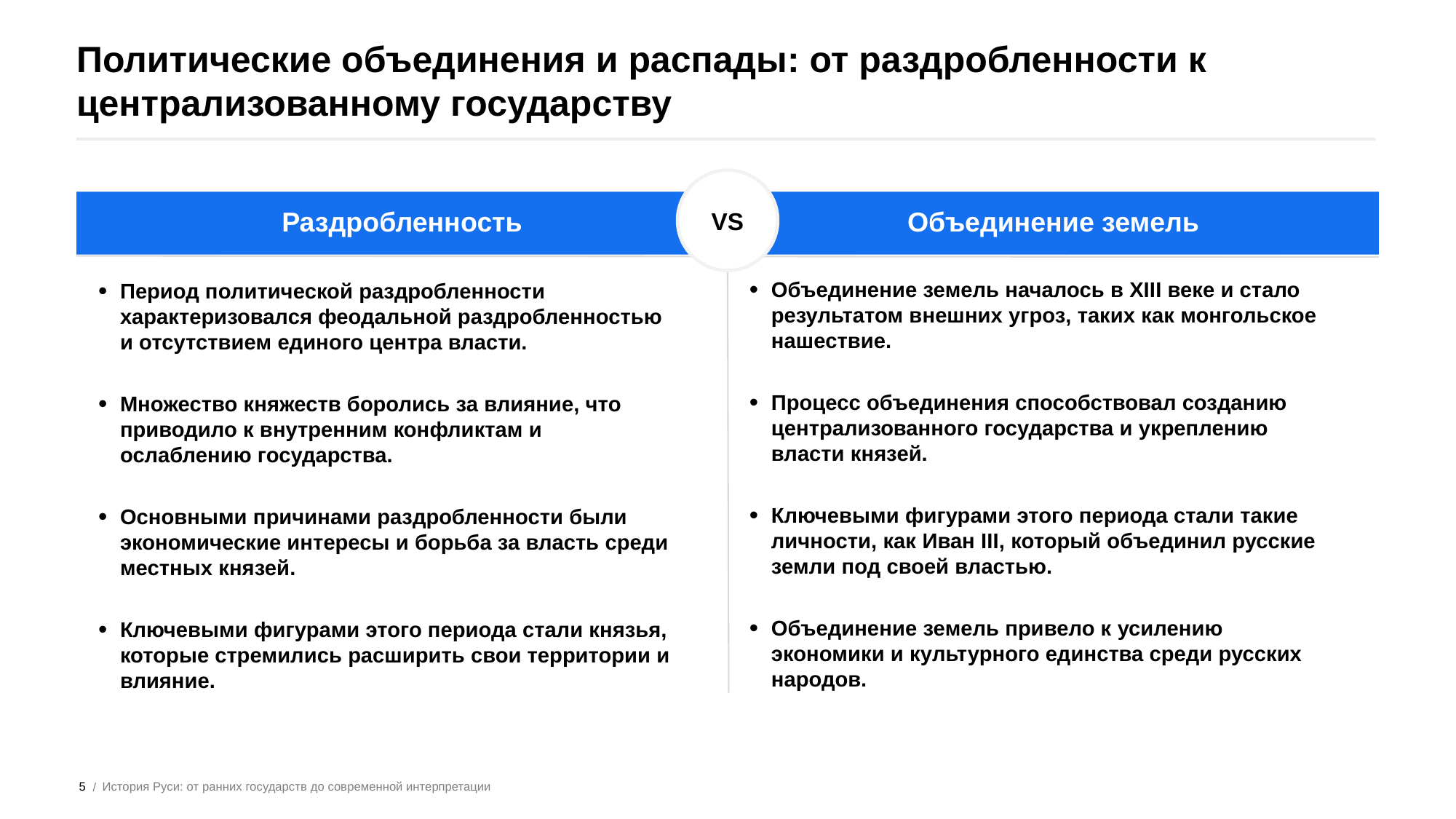

Политические объединения и распады: от раздробленности к централизованному государству

VS

Раздробленность
Объединение земель

Объединение земель началось в XIII веке и стало результатом внешних угроз, таких как монгольское нашествие.
Процесс объединения способствовал созданию централизованного государства и укреплению власти князей.
Ключевыми фигурами этого периода стали такие личности, как Иван III, который объединил русские земли под своей властью.
Объединение земель привело к усилению экономики и культурного единства среди русских народов.
Период политической раздробленности характеризовался феодальной раздробленностью и отсутствием единого центра власти.
Множество княжеств боролись за влияние, что приводило к внутренним конфликтам и ослаблению государства.
Основными причинами раздробленности были экономические интересы и борьба за власть среди местных князей.
Ключевыми фигурами этого периода стали князья, которые стремились расширить свои территории и влияние.

5
История Руси: от ранних государств до современной интерпретации
 /